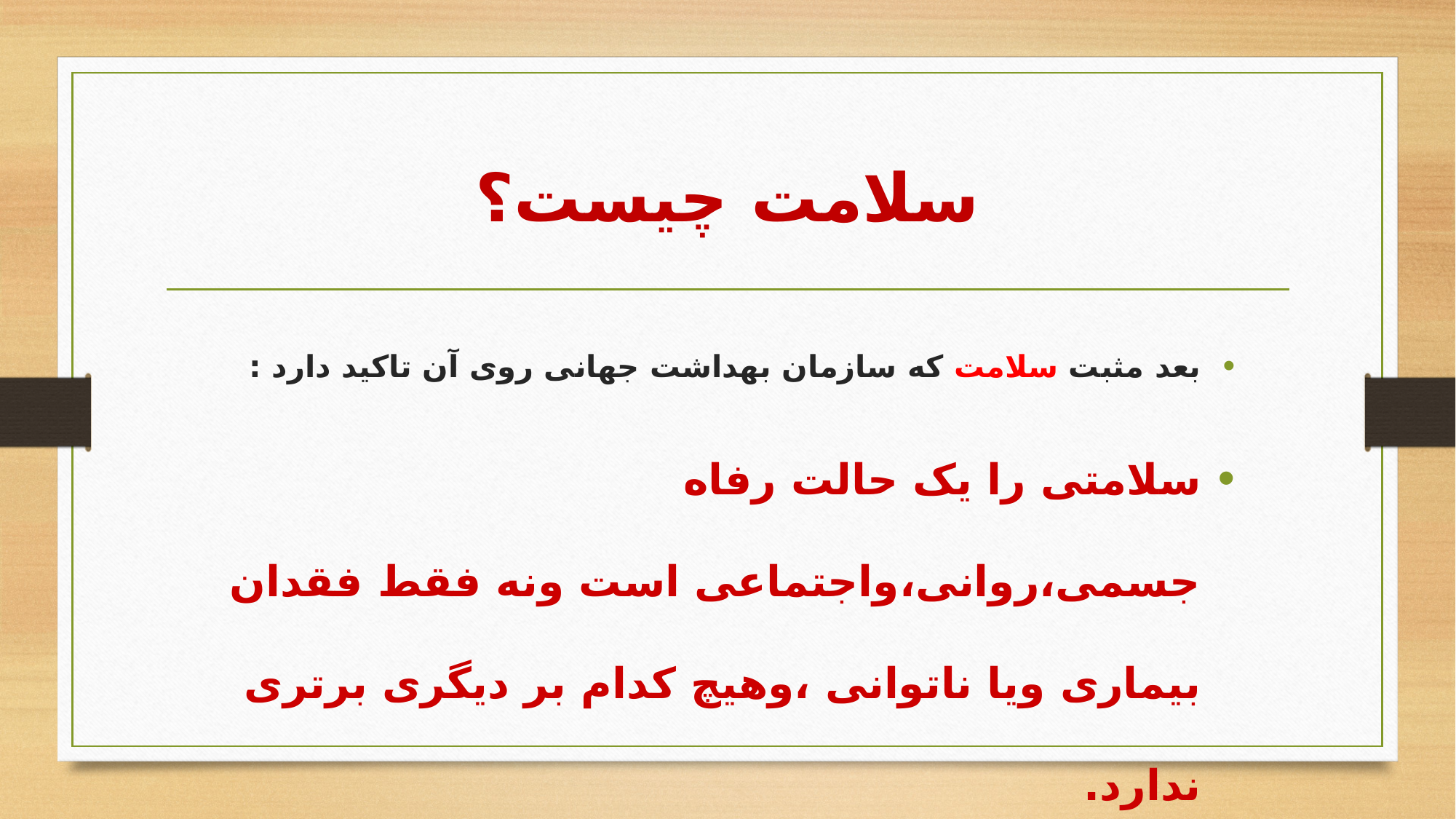

# سلامت چیست؟
بعد مثبت سلامت که سازمان بهداشت جهانی روی آن تاکید دارد :
سلامتی را یک حالت رفاه جسمی،روانی،واجتماعی است ونه فقط فقدان بیماری ویا ناتوانی ،وهیچ کدام بر دیگری برتری ندارد.